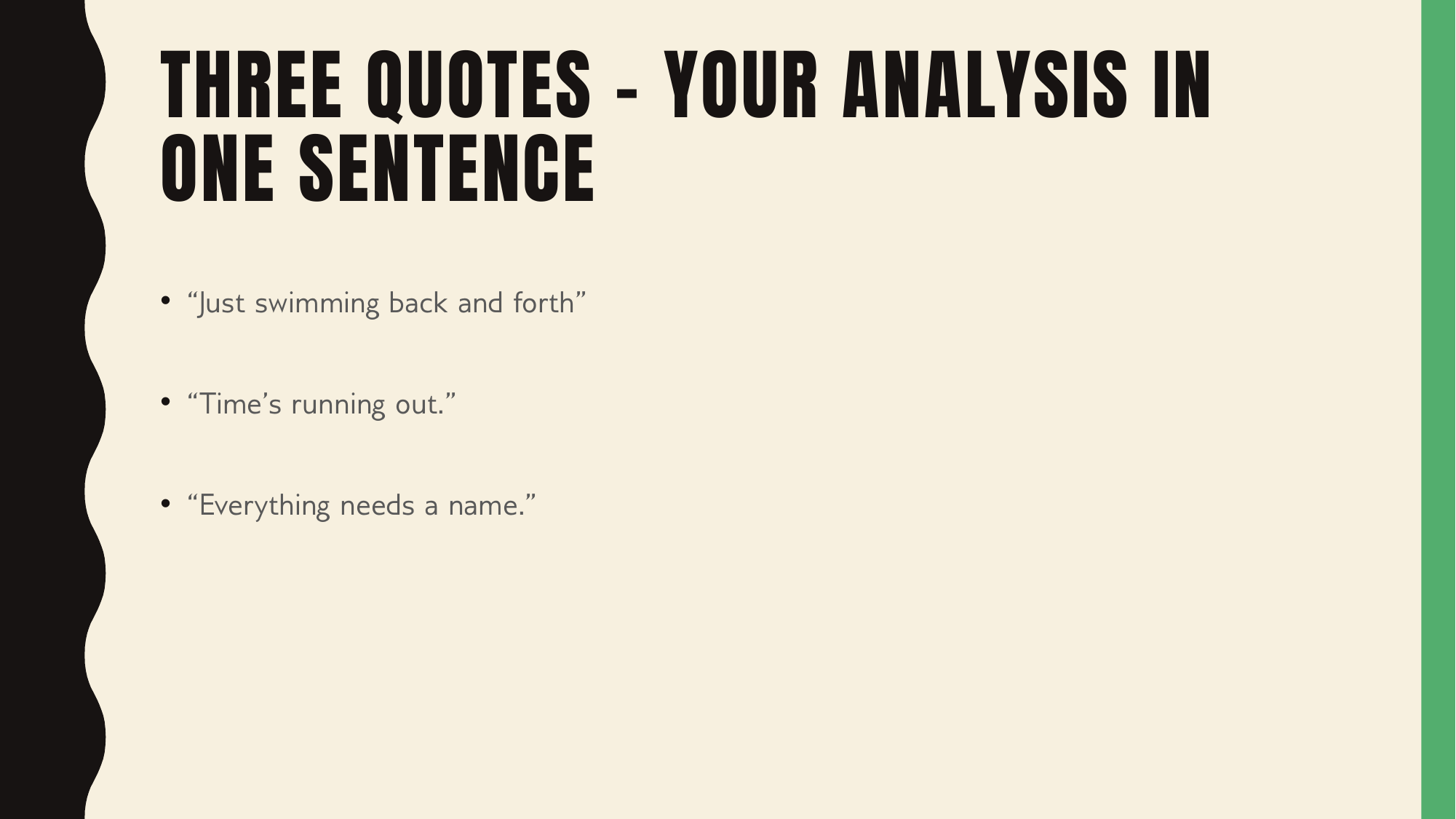

# Three quotes – your analysis in one sentence
“Just swimming back and forth”

“Time’s running out.”

“Everything needs a name.”